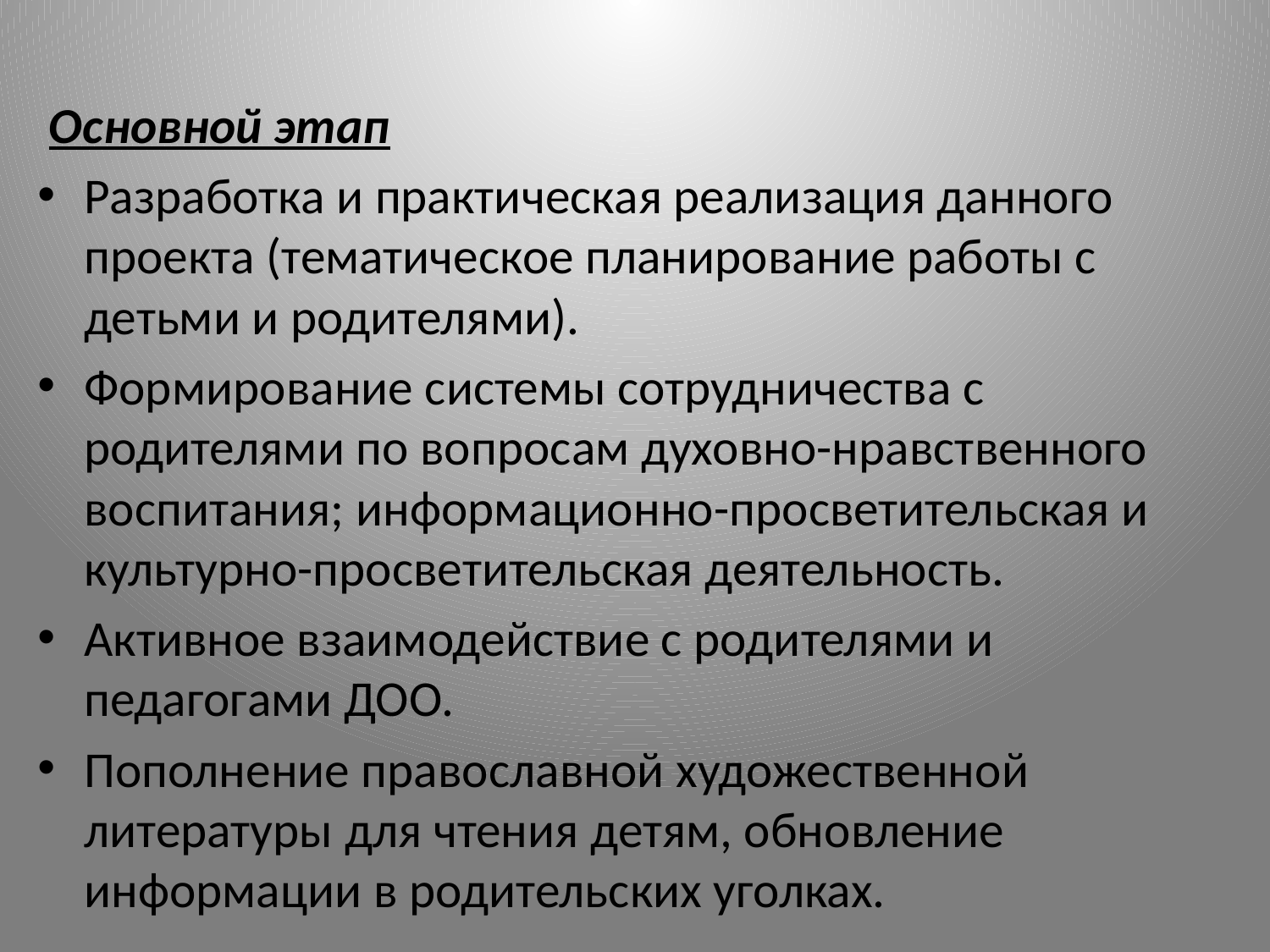

Основной этап
Разработка и практическая реализация данного проекта (тематическое планирование работы с детьми и родителями).
Формирование системы сотрудничества с родителями по вопросам духовно-нравственного воспитания; информационно-просветительская и культурно-просветительская деятельность.
Активное взаимодействие с родителями и педагогами ДОО.
Пополнение православной художественной литературы для чтения детям, обновление информации в родительских уголках.